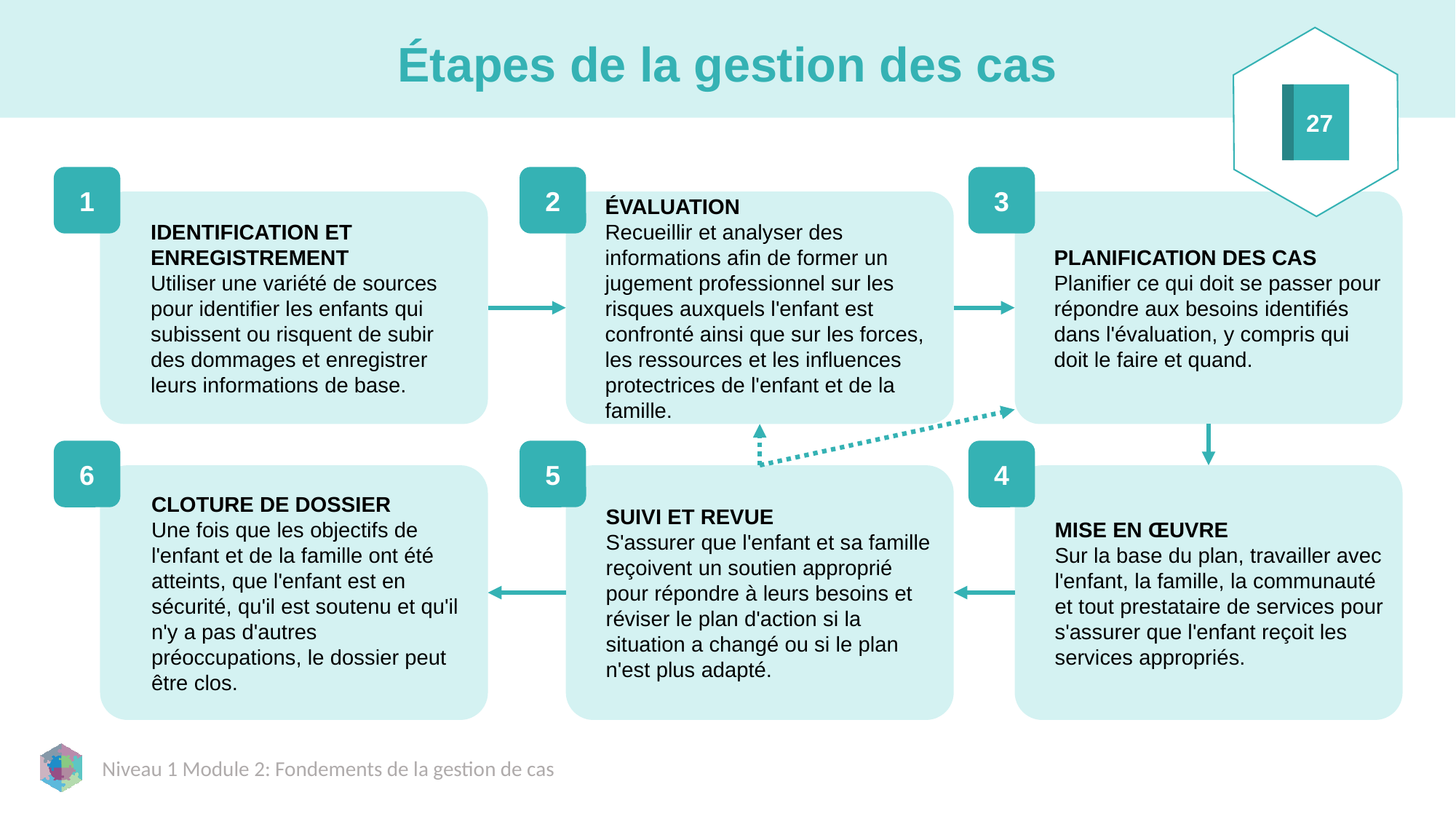

# Étapes de la gestion des cas

27

1
2
3
IDENTIFICATION ET ENREGISTREMENT
Utiliser une variété de sources pour identifier les enfants qui subissent ou risquent de subir des dommages et enregistrer leurs informations de base.
ÉVALUATION
Recueillir et analyser des informations afin de former un jugement professionnel sur les risques auxquels l'enfant est confronté ainsi que sur les forces, les ressources et les influences protectrices de l'enfant et de la famille.
PLANIFICATION DES CAS
Planifier ce qui doit se passer pour répondre aux besoins identifiés dans l'évaluation, y compris qui doit le faire et quand.
6
5
4
CLOTURE DE DOSSIER
Une fois que les objectifs de l'enfant et de la famille ont été atteints, que l'enfant est en sécurité, qu'il est soutenu et qu'il n'y a pas d'autres préoccupations, le dossier peut être clos.
SUIVI ET REVUE
S'assurer que l'enfant et sa famille reçoivent un soutien approprié pour répondre à leurs besoins et réviser le plan d'action si la situation a changé ou si le plan n'est plus adapté.
MISE EN ŒUVRE
Sur la base du plan, travailler avec l'enfant, la famille, la communauté et tout prestataire de services pour s'assurer que l'enfant reçoit les services appropriés.